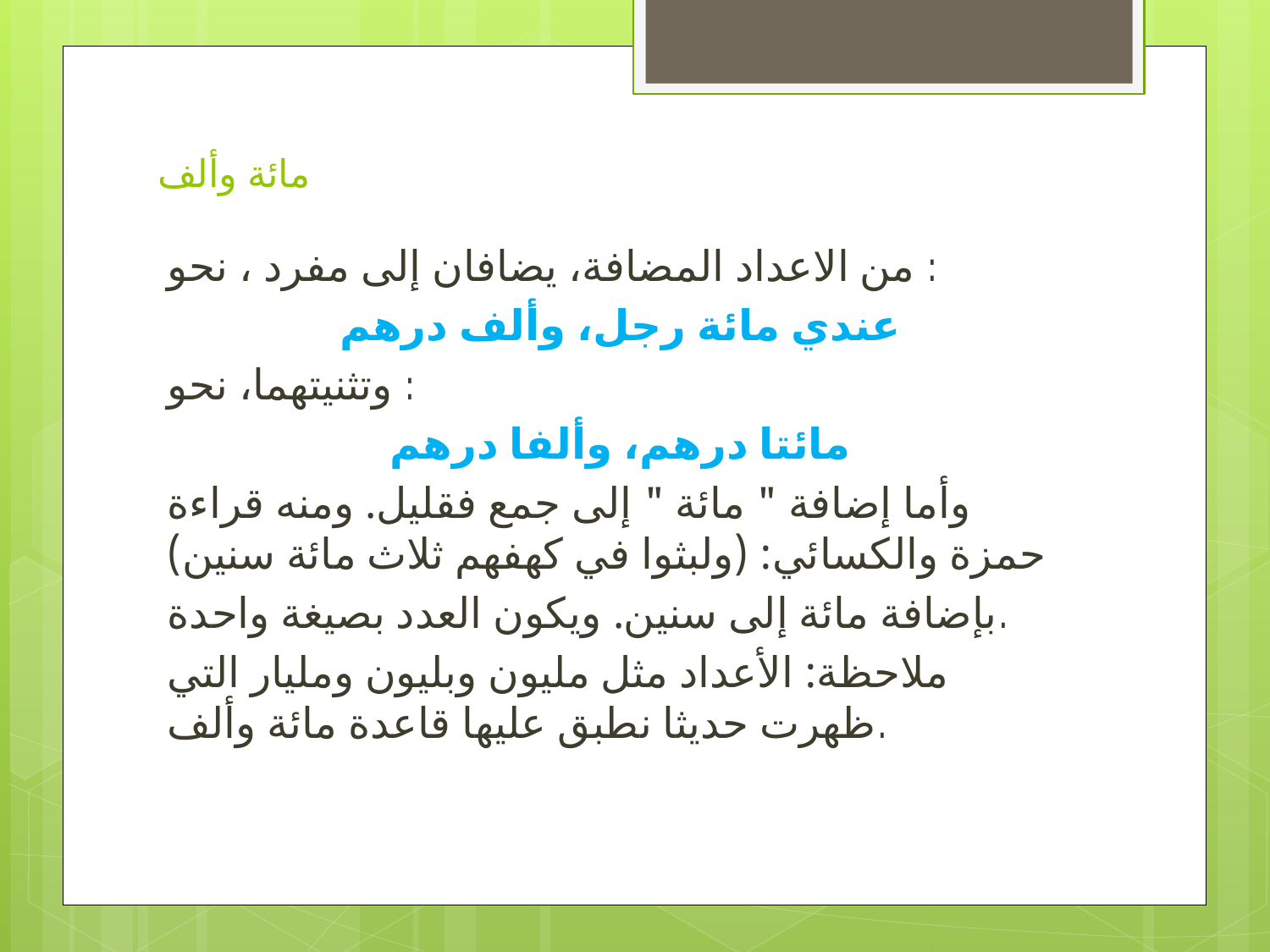

# مائة وألف
من الاعداد المضافة، يضافان إلى مفرد ، نحو :
عندي مائة رجل، وألف درهم
وتثنيتهما، نحو :
 مائتا درهم، وألفا درهم
وأما إضافة " مائة " إلى جمع فقليل. ومنه قراءة حمزة والكسائي: (ولبثوا في كهفهم ثلاث مائة سنين)
بإضافة مائة إلى سنين. ويكون العدد بصيغة واحدة.
ملاحظة: الأعداد مثل مليون وبليون ومليار التي ظهرت حديثا نطبق عليها قاعدة مائة وألف.